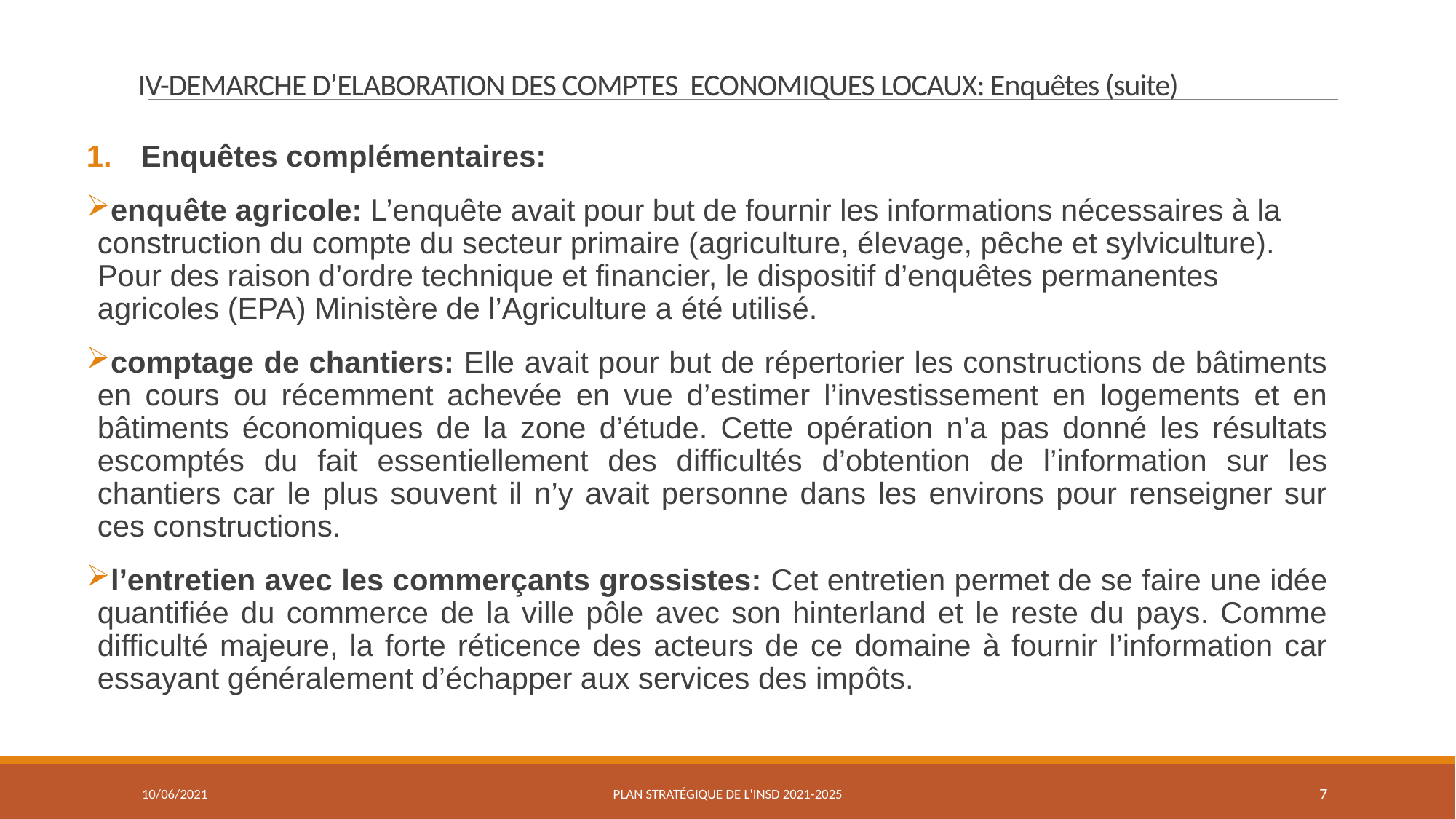

# IV-DEMARCHE D’ELABORATION DES COMPTES  ECONOMIQUES LOCAUX: Enquêtes (suite)
Enquêtes complémentaires:
enquête agricole: L’enquête avait pour but de fournir les informations nécessaires à la construction du compte du secteur primaire (agriculture, élevage, pêche et sylviculture). Pour des raison d’ordre technique et financier, le dispositif d’enquêtes permanentes agricoles (EPA) Ministère de l’Agriculture a été utilisé.
comptage de chantiers: Elle avait pour but de répertorier les constructions de bâtiments en cours ou récemment achevée en vue d’estimer l’investissement en logements et en bâtiments économiques de la zone d’étude. Cette opération n’a pas donné les résultats escomptés du fait essentiellement des difficultés d’obtention de l’information sur les chantiers car le plus souvent il n’y avait personne dans les environs pour renseigner sur ces constructions.
l’entretien avec les commerçants grossistes: Cet entretien permet de se faire une idée quantifiée du commerce de la ville pôle avec son hinterland et le reste du pays. Comme difficulté majeure, la forte réticence des acteurs de ce domaine à fournir l’information car essayant généralement d’échapper aux services des impôts.

10/06/2021
Plan stratégique de l'INSD 2021-2025
7